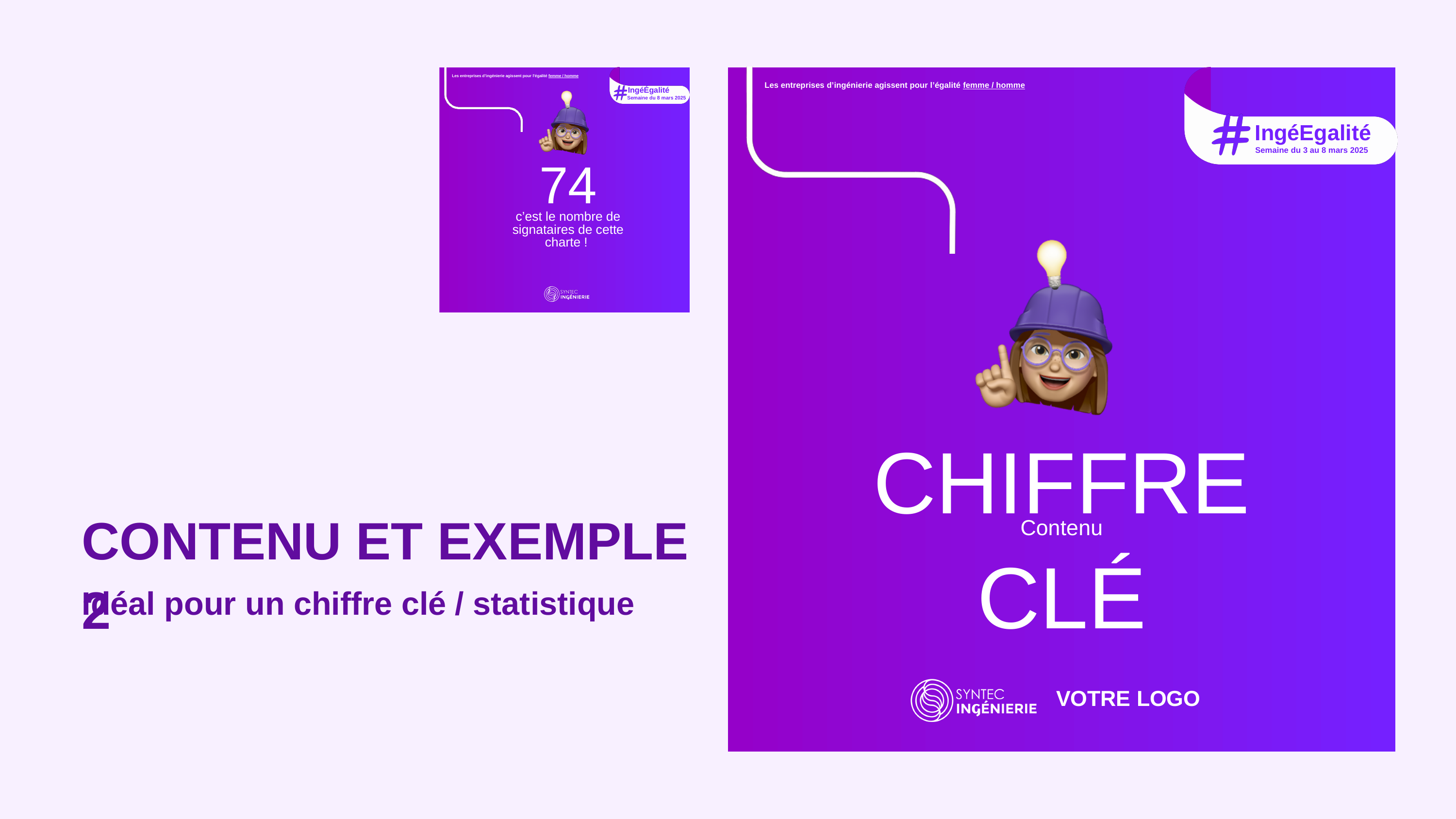

Les entreprises d’ingénierie agissent pour l’égalité femme / homme
Les entreprises d’ingénierie agissent pour l’égalité femme / homme

IngéÉgalité
Semaine du 8 mars 2025

IngéEgalité
74
Semaine du 3 au 8 mars 2025
c’est le nombre de signataires de cette charte !

CHIFFRE CLÉ
CONTENU ET EXEMPLE 2
Contenu
Idéal pour un chiffre clé / statistique

VOTRE LOGO